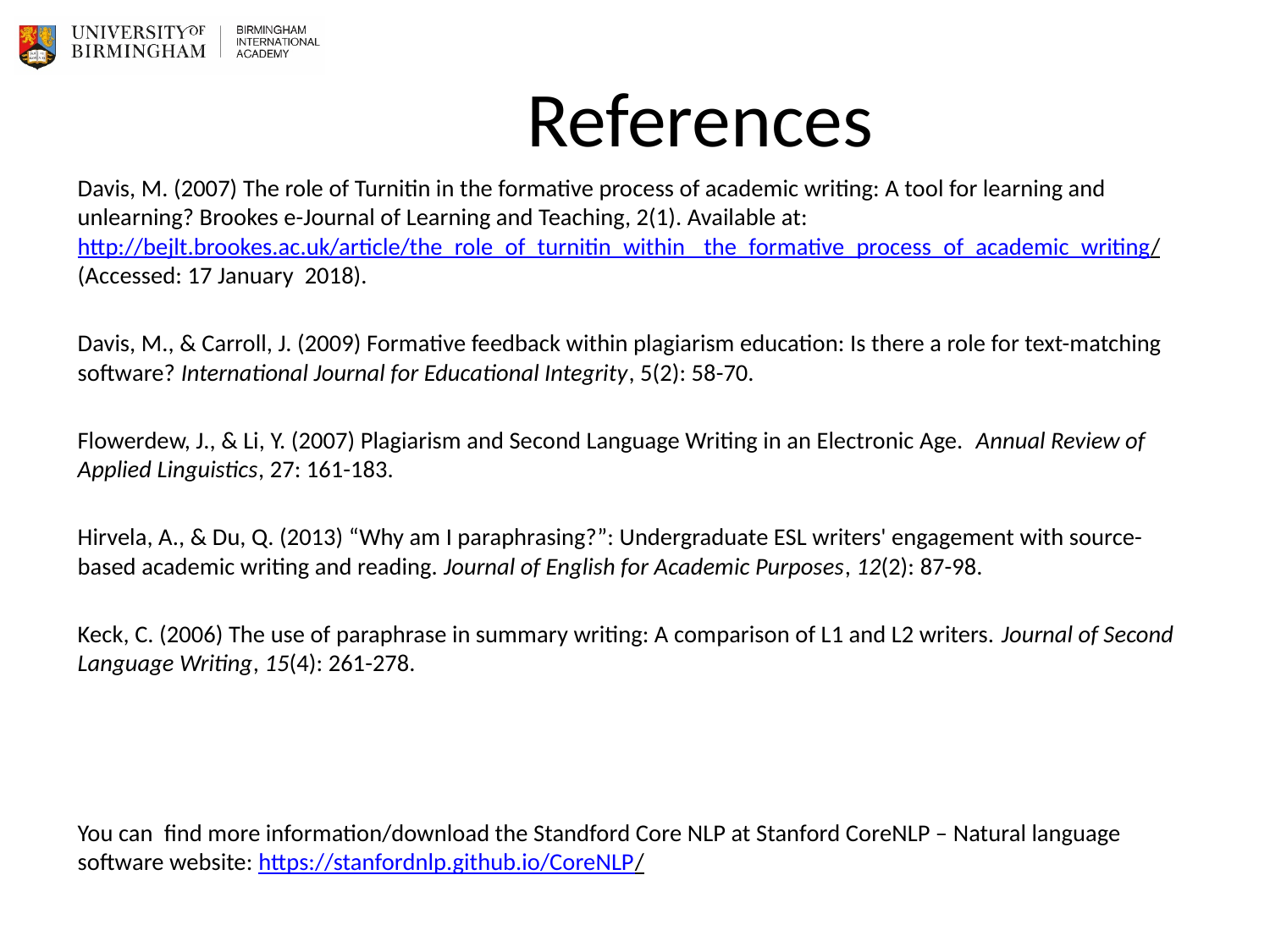

# References
Davis, M. (2007) The role of Turnitin in the formative process of academic writing: A tool for learning and unlearning? Brookes e-Journal of Learning and Teaching, 2(1). Available at: http://bejlt.brookes.ac.uk/article/the_role_of_turnitin_within _the_formative_process_of_academic_writing/ (Accessed: 17 January  2018).

Davis, M., & Carroll, J. (2009) Formative feedback within plagiarism education: Is there a role for text-matching software? International Journal for Educational Integrity, 5(2): 58-70.

Flowerdew, J., & Li, Y. (2007) Plagiarism and Second Language Writing in an Electronic Age.  Annual Review of Applied Linguistics, 27: 161-183.

Hirvela, A., & Du, Q. (2013) “Why am I paraphrasing?”: Undergraduate ESL writers' engagement with source-based academic writing and reading. Journal of English for Academic Purposes, 12(2): 87-98.

Keck, C. (2006) The use of paraphrase in summary writing: A comparison of L1 and L2 writers. Journal of Second Language Writing, 15(4): 261-278.

You can  find more information/download the Standford Core NLP at Stanford CoreNLP – Natural language software website: https://stanfordnlp.github.io/CoreNLP/